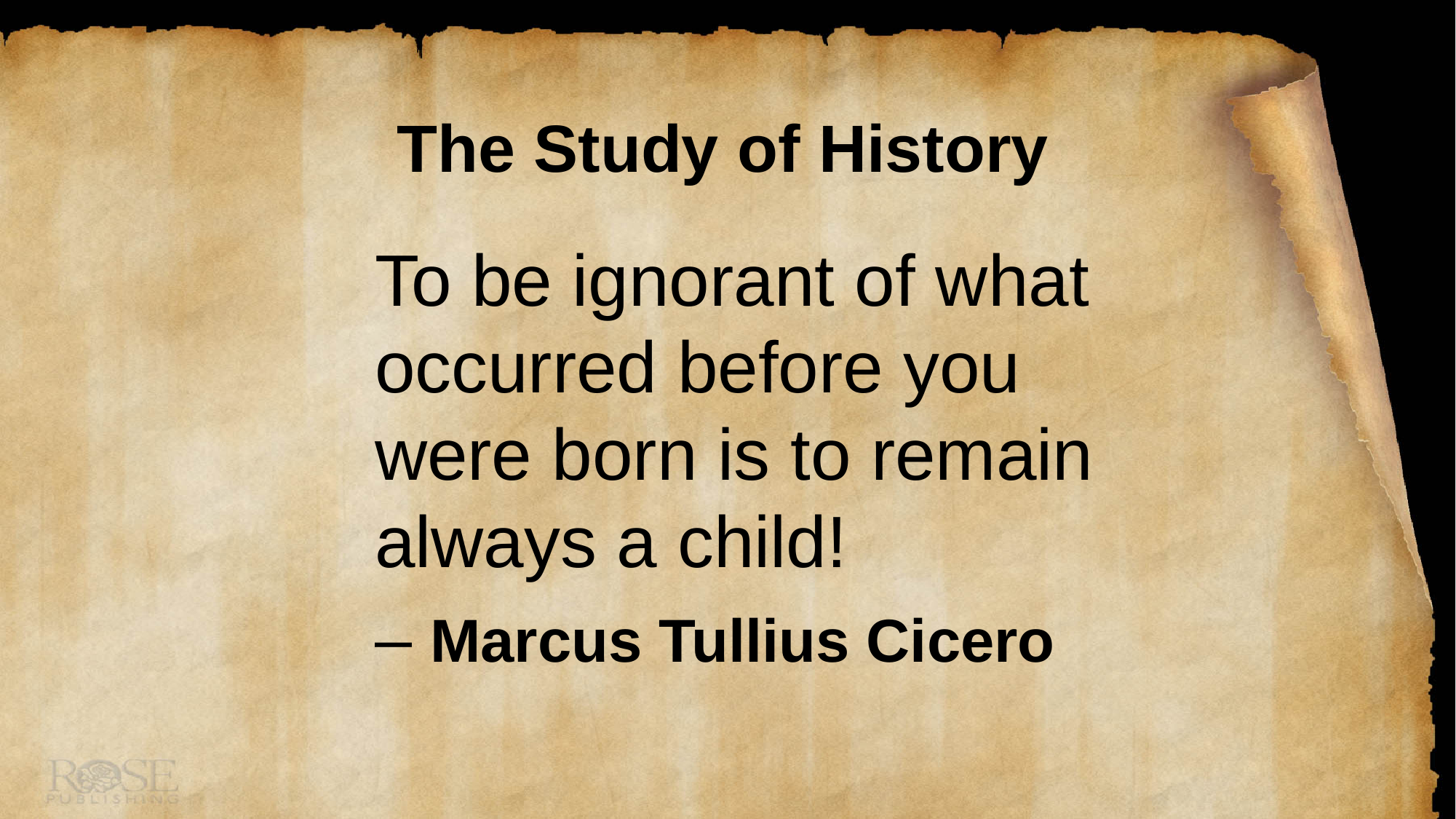

# The Study of History
To be ignorant of what occurred before you were born is to remain always a child!
– Marcus Tullius Cicero